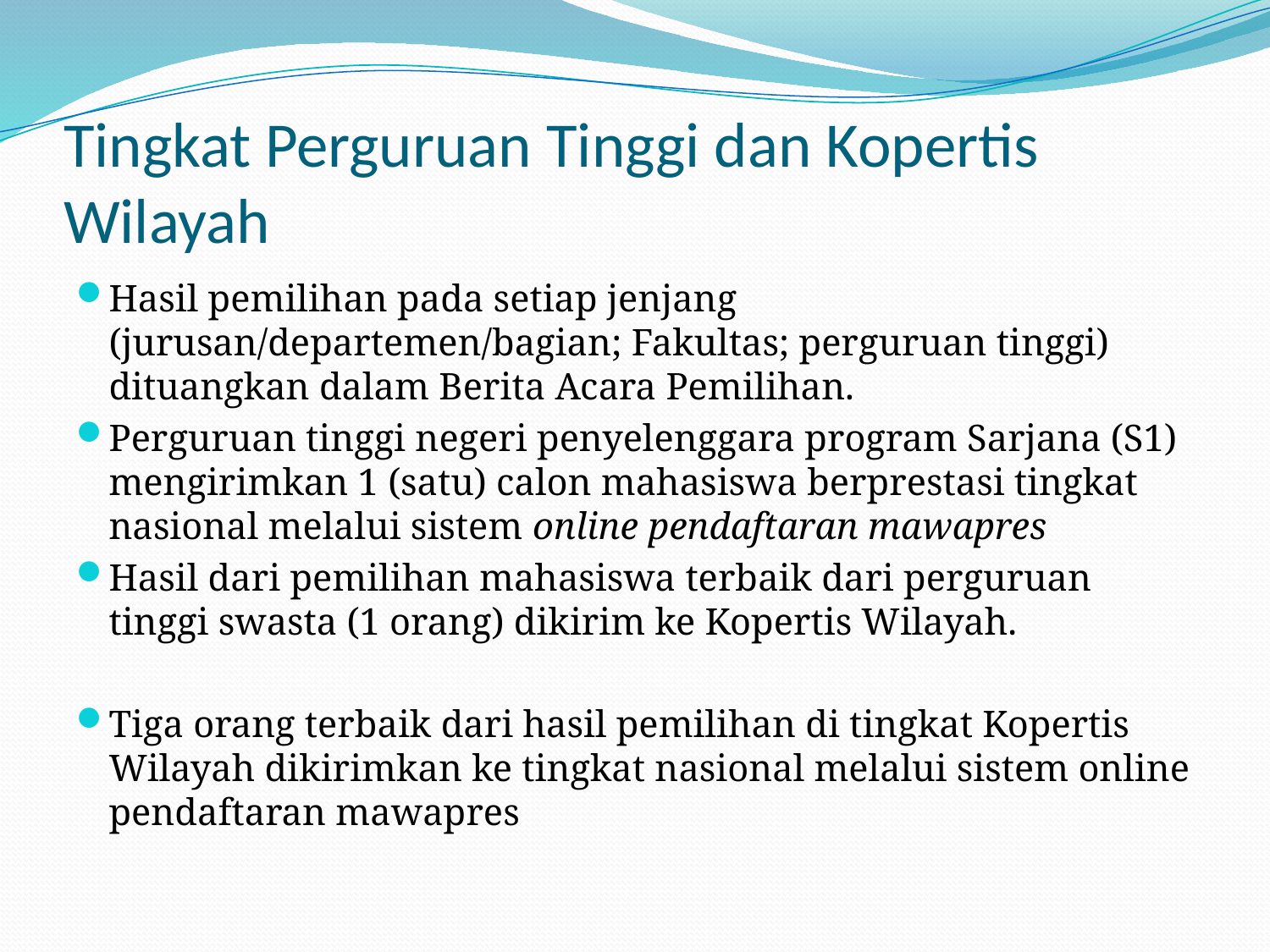

# Tingkat Perguruan Tinggi dan Kopertis Wilayah
Hasil pemilihan pada setiap jenjang (jurusan/departemen/bagian; Fakultas; perguruan tinggi) dituangkan dalam Berita Acara Pemilihan.
Perguruan tinggi negeri penyelenggara program Sarjana (S1) mengirimkan 1 (satu) calon mahasiswa berprestasi tingkat nasional melalui sistem online pendaftaran mawapres
Hasil dari pemilihan mahasiswa terbaik dari perguruan tinggi swasta (1 orang) dikirim ke Kopertis Wilayah.

Tiga orang terbaik dari hasil pemilihan di tingkat Kopertis Wilayah dikirimkan ke tingkat nasional melalui sistem online pendaftaran mawapres